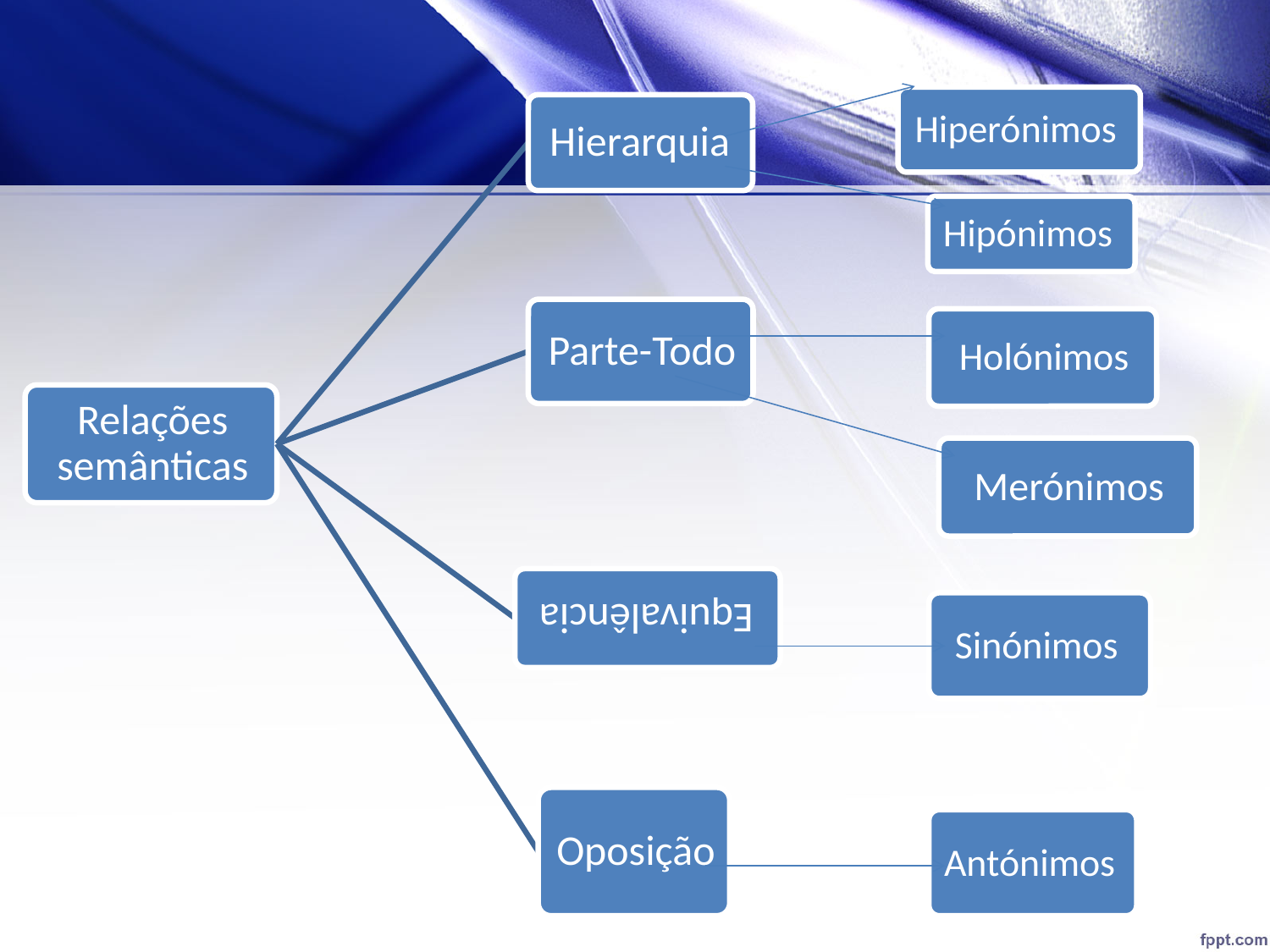

Relações semânticas

Hierarquia

Parte-Todo

Equivalência

Oposição
Sinónimos
Antónimos
Hiperónimos
Hipónimos
Holónimos
Merónimos